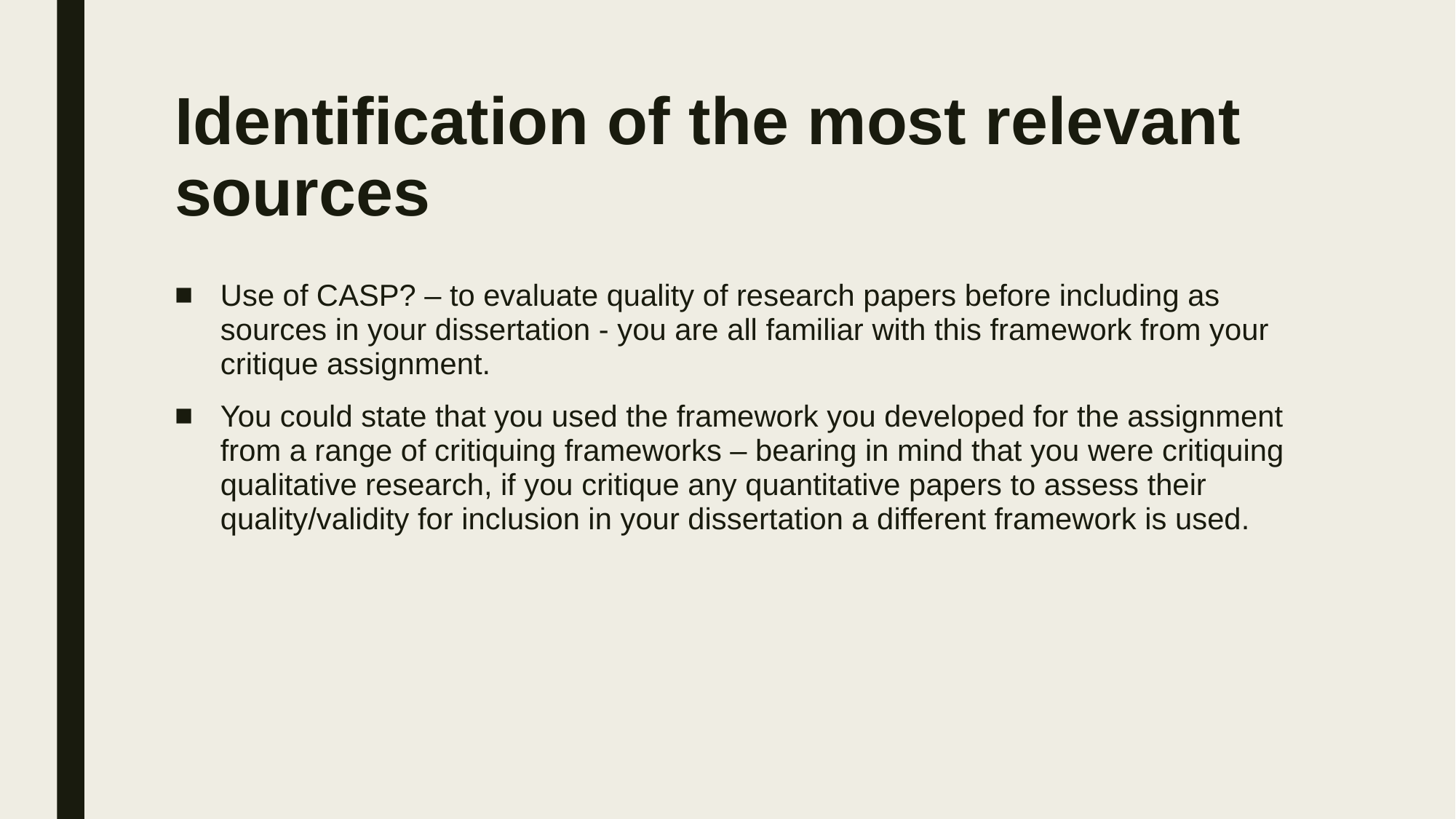

# Identification of the most relevant sources
Use of CASP? – to evaluate quality of research papers before including as sources in your dissertation - you are all familiar with this framework from your critique assignment.
You could state that you used the framework you developed for the assignment from a range of critiquing frameworks – bearing in mind that you were critiquing qualitative research, if you critique any quantitative papers to assess their quality/validity for inclusion in your dissertation a different framework is used.